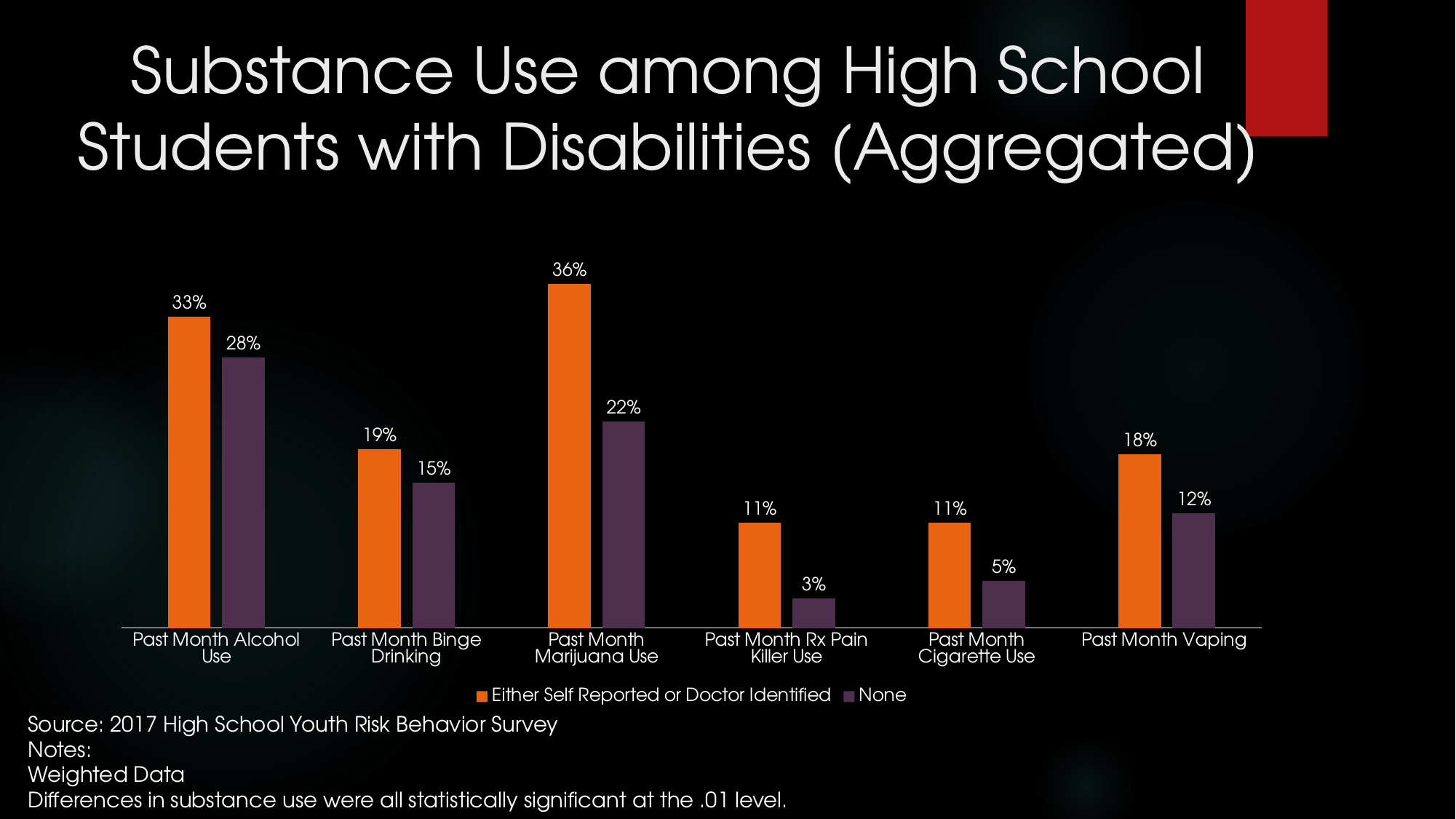

# Substance Use among High School Students with Disabilities (Aggregated)

### Chart

| Category | Either Self Reported or Doctor Identified | None |
|---|---|---|
| Past Month Alcohol Use | 0.326 | 0.283 |
| Past Month Binge Drinking | 0.187 | 0.152 |
| Past Month Marijuana Use | 0.36 | 0.216 |
| Past Month Rx Pain Killer Use | 0.11 | 0.031 |
| Past Month Cigarette Use | 0.11 | 0.049 |
| Past Month Vaping  | 0.182 | 0.12 |
Source: 2017 High School Youth Risk Behavior Survey
Notes:
Weighted Data
Differences in substance use were all statistically significant at the .01 level.